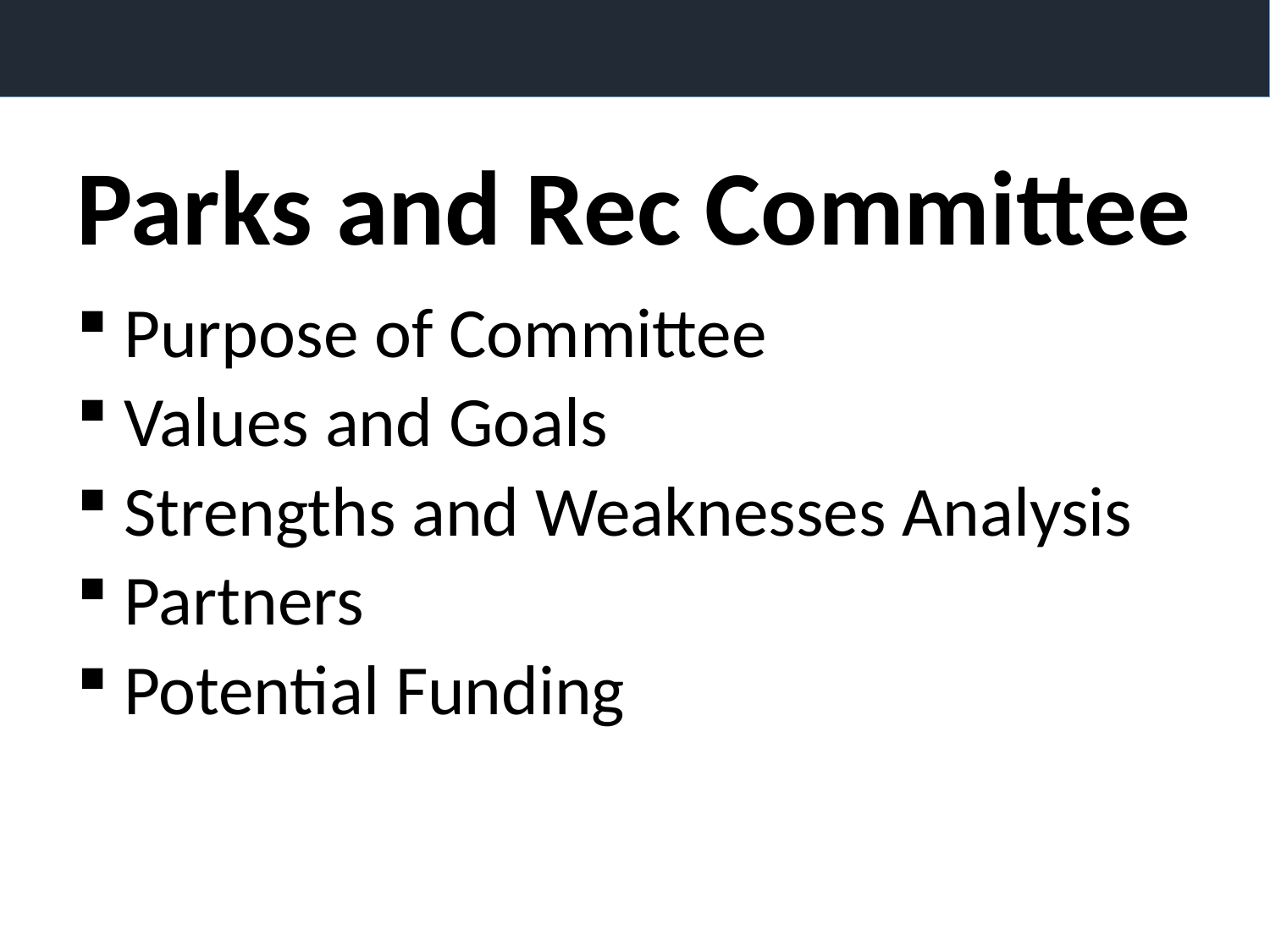

Parks and Rec Committee
Purpose of Committee
Values and Goals
Strengths and Weaknesses Analysis
Partners
Potential Funding